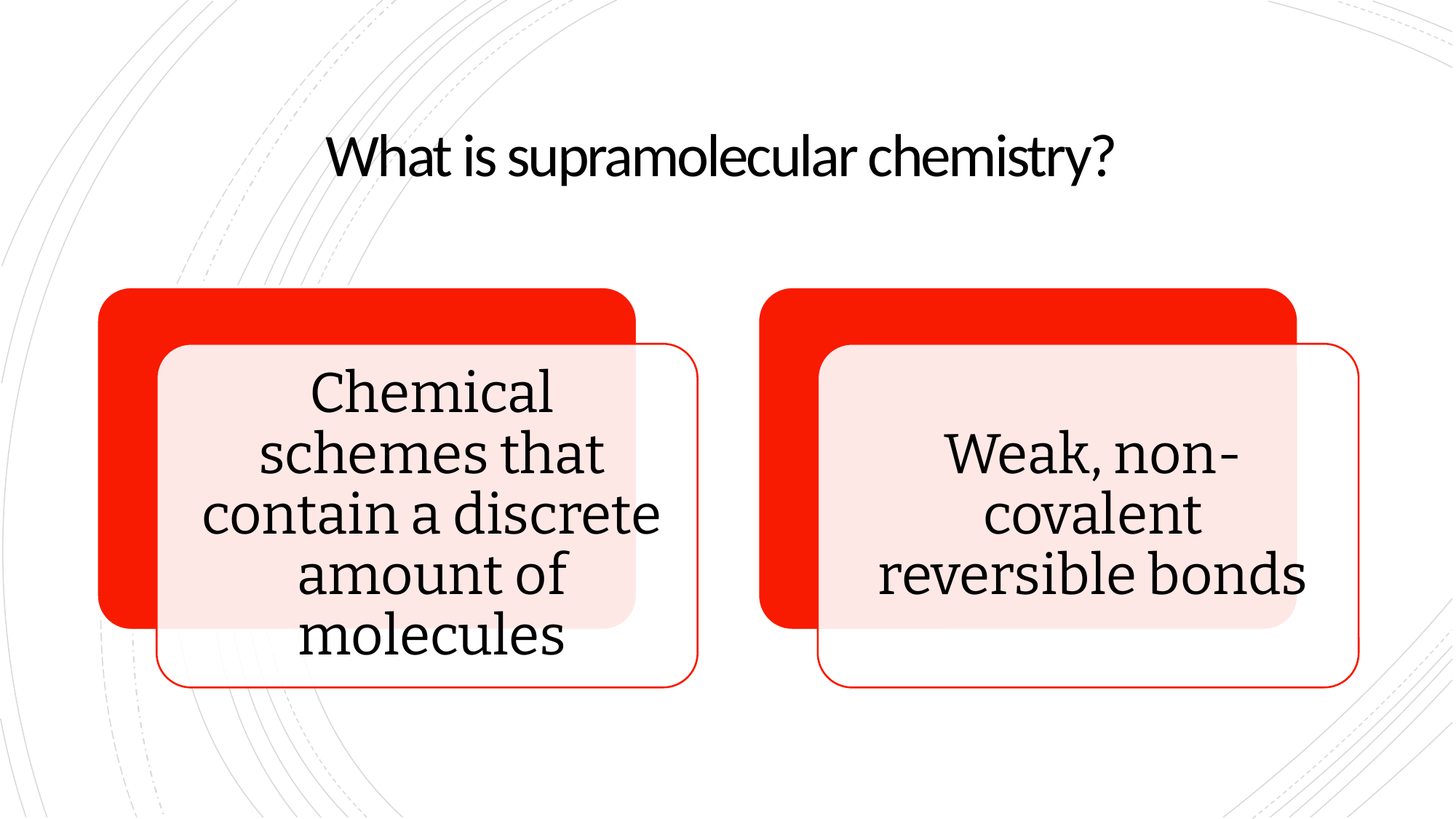

# What is supramolecular chemistry?
Chemical schemes that contain a discrete amount of molecules
Weak, non-covalent reversible bonds